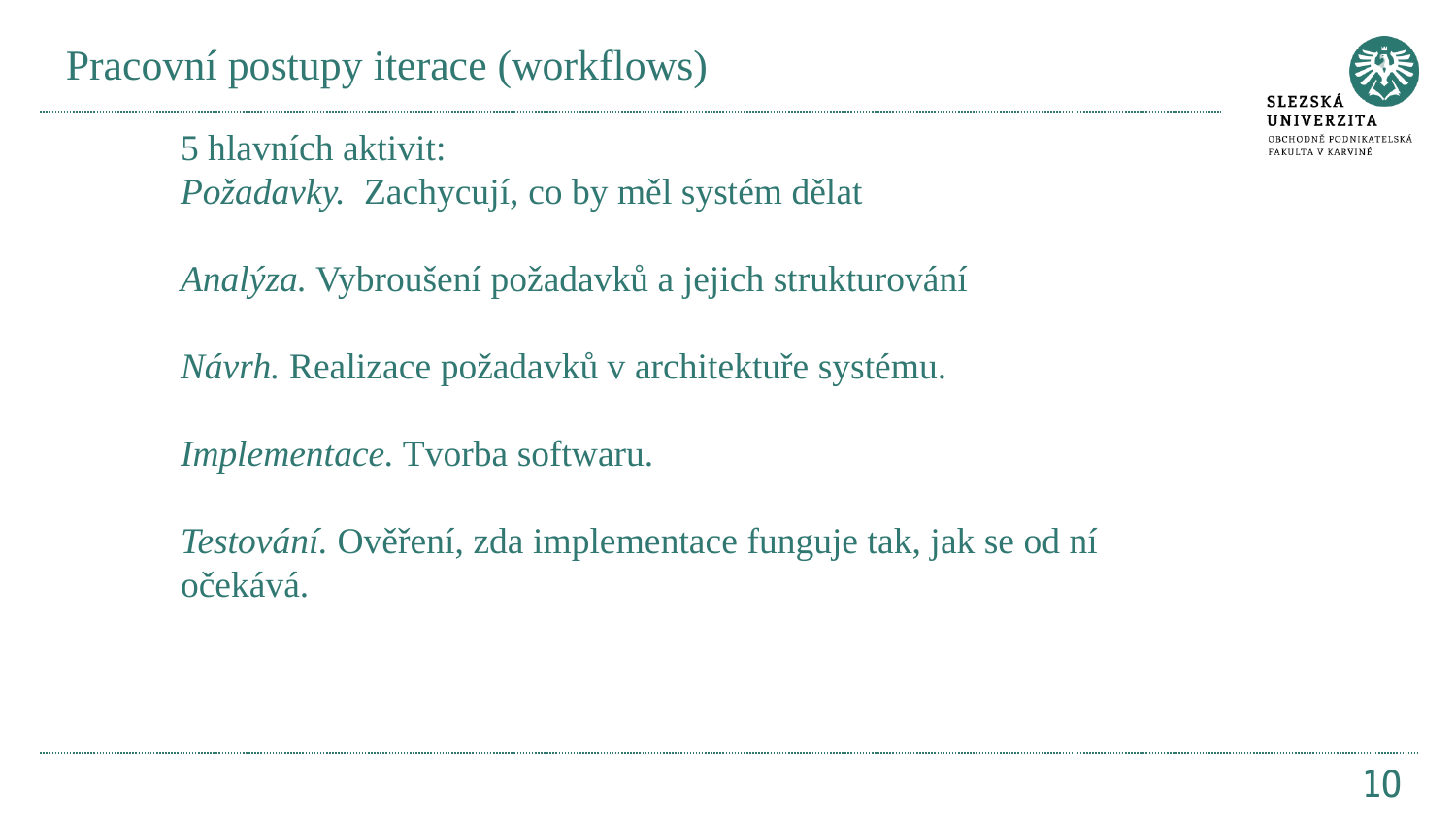

# Pracovní postupy iterace (workflows)
5 hlavních aktivit:
Požadavky.  Zachycují, co by měl systém dělat

Analýza. Vybroušení požadavků a jejich strukturování

Návrh. Realizace požadavků v architektuře systému.

Implementace. Tvorba softwaru.

Testování. Ověření, zda implementace funguje tak, jak se od ní očekává.
10